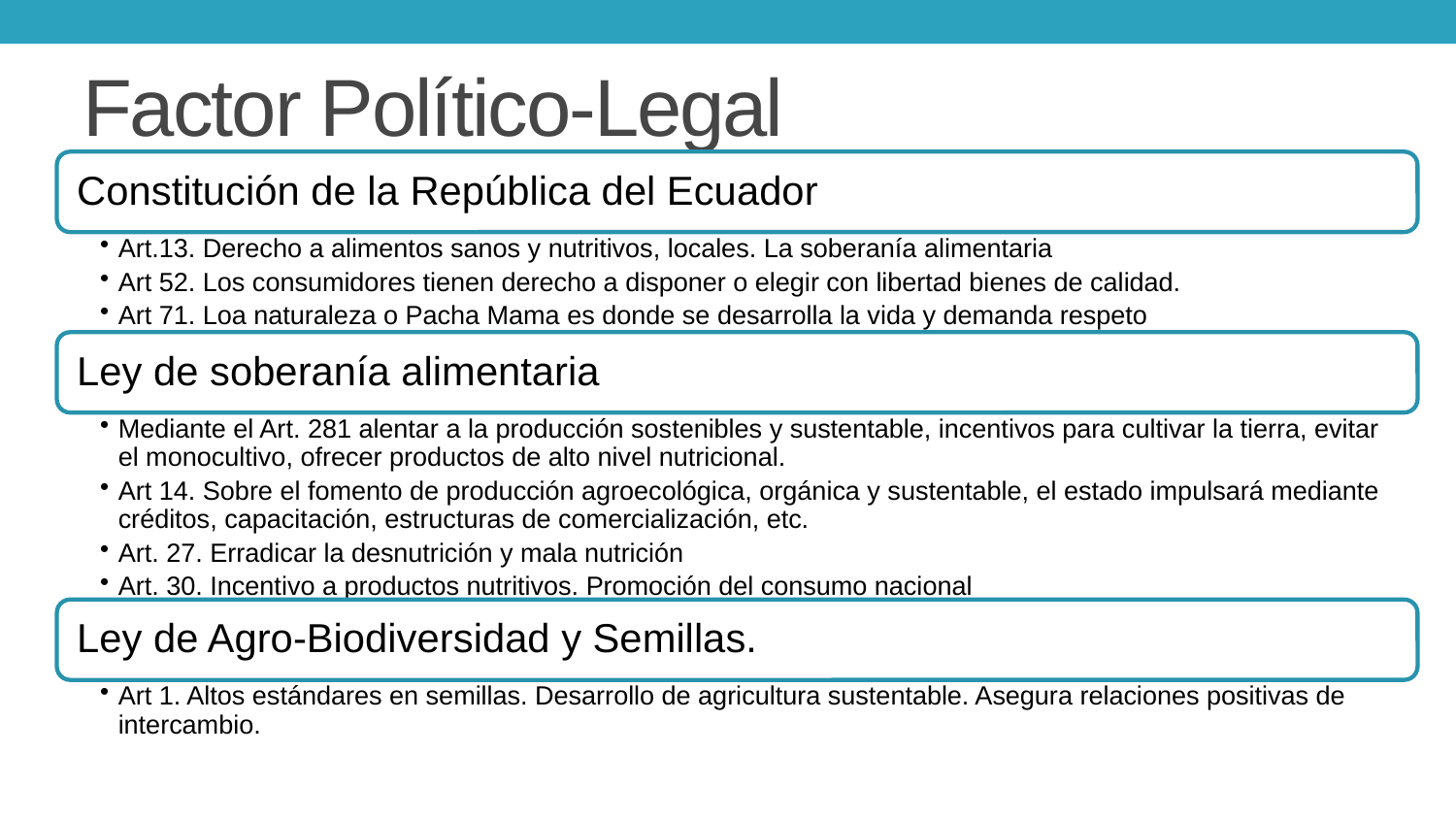

# Factor Político-Legal
Constitución de la República del Ecuador
Art.13. Derecho a alimentos sanos y nutritivos, locales. La soberanía alimentaria
Art 52. Los consumidores tienen derecho a disponer o elegir con libertad bienes de calidad.
Art 71. Loa naturaleza o Pacha Mama es donde se desarrolla la vida y demanda respeto
Ley de soberanía alimentaria
Mediante el Art. 281 alentar a la producción sostenibles y sustentable, incentivos para cultivar la tierra, evitar el monocultivo, ofrecer productos de alto nivel nutricional.
Art 14. Sobre el fomento de producción agroecológica, orgánica y sustentable, el estado impulsará mediante créditos, capacitación, estructuras de comercialización, etc.
Art. 27. Erradicar la desnutrición y mala nutrición
Art. 30. Incentivo a productos nutritivos. Promoción del consumo nacional
Ley de Agro-Biodiversidad y Semillas.
Art 1. Altos estándares en semillas. Desarrollo de agricultura sustentable. Asegura relaciones positivas de intercambio.